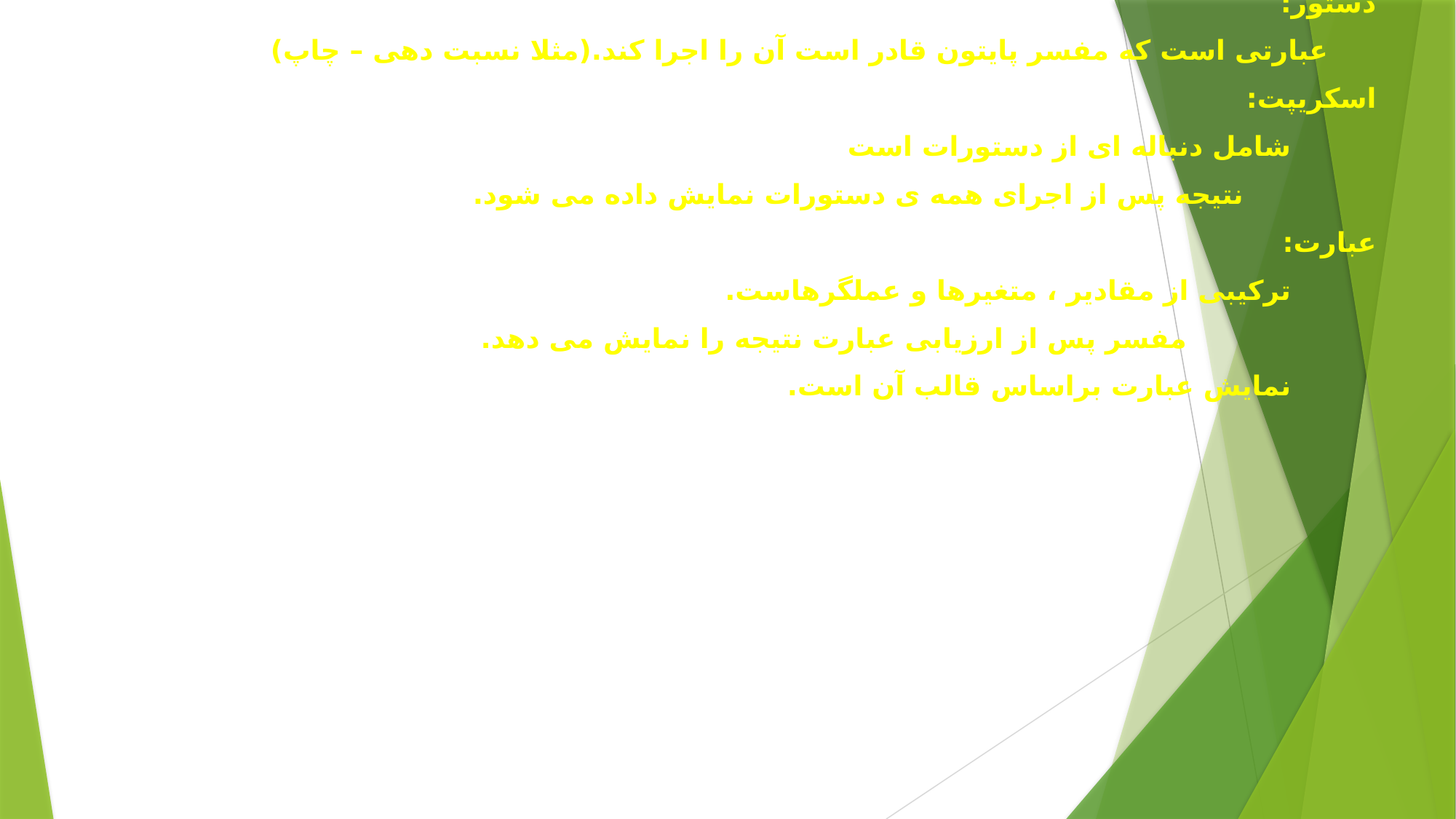

دستور:
     عبارتی است که مفسر پایتون قادر است آن را اجرا کند.(مثلا نسبت دهی – چاپ)
اسکریپت:
         شامل دنباله ای از دستورات است
              نتیجه پس از اجرای همه ی دستورات نمایش داده می شود.
عبارت:
         ترکیبی از مقادیر ، متغیرها و عملگرهاست.
                    مفسر پس از ارزیابی عبارت نتیجه را نمایش می دهد.
         نمایش عبارت براساس قالب آن است.